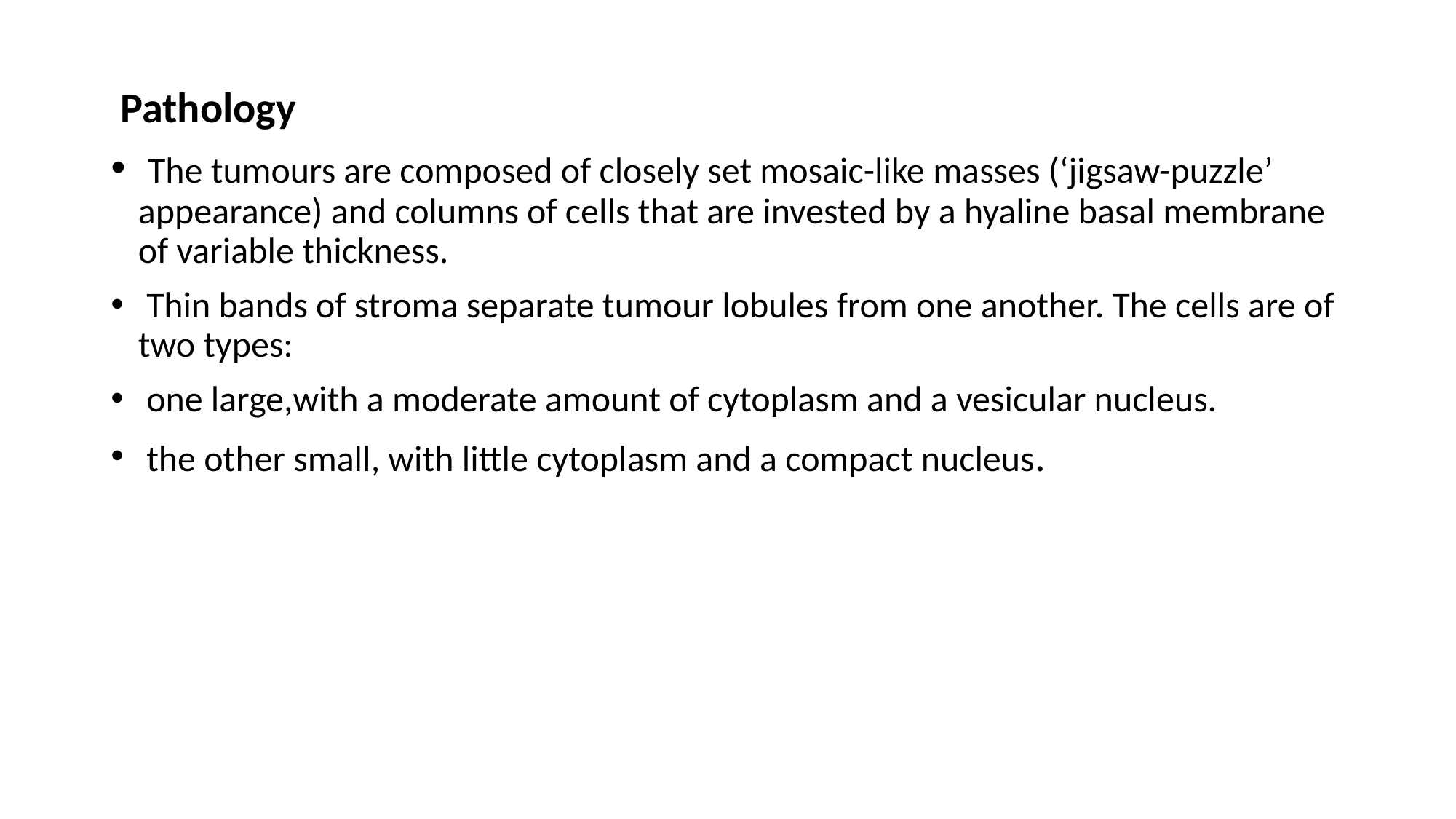

Pathology
 The tumours are composed of closely set mosaic-like masses (‘jigsaw-puzzle’ appearance) and columns of cells that are invested by a hyaline basal membrane of variable thickness.
 Thin bands of stroma separate tumour lobules from one another. The cells are of two types:
 one large,with a moderate amount of cytoplasm and a vesicular nucleus.
 the other small, with little cytoplasm and a compact nucleus.